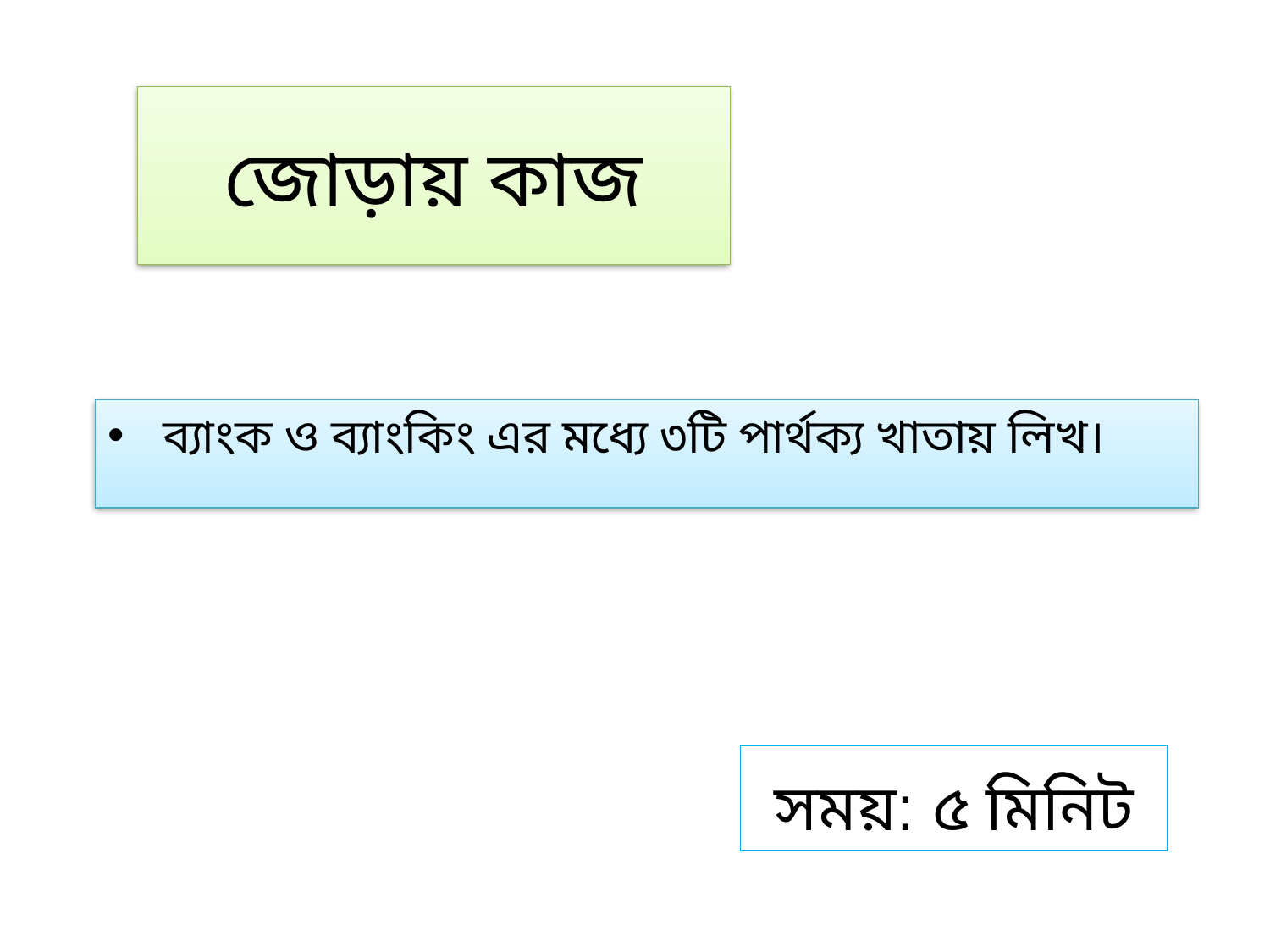

# জোড়ায় কাজ
 ব্যাংক ও ব্যাংকিং এর মধ্যে ৩টি পার্থক্য খাতায় লিখ।
সময়: ৫ মিনিট